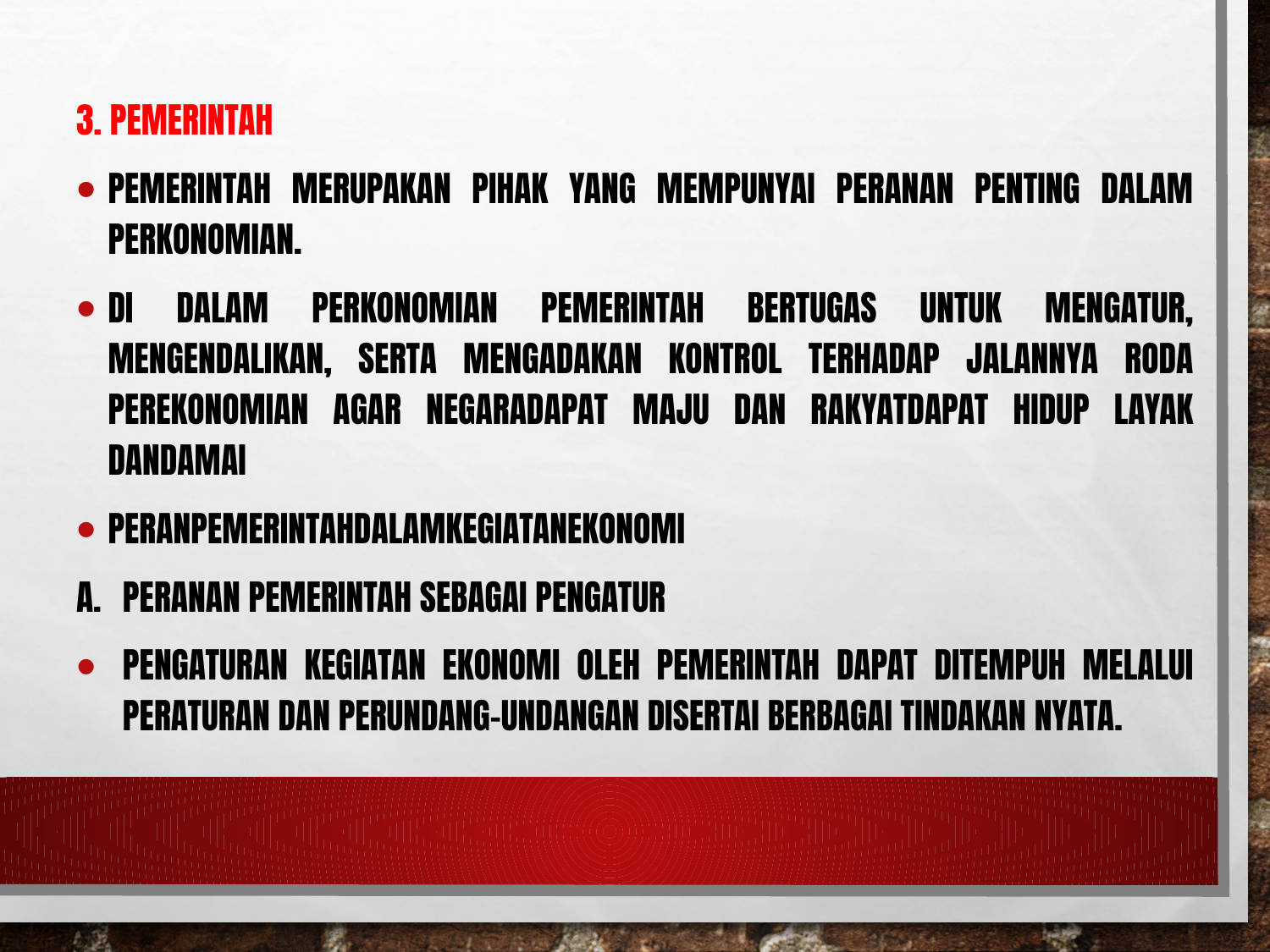

3. Pemerintah
Pemerintah merupakan pihak yang mempunyai peranan penting dalam perkonomian.
Di dalam perkonomian pemerintah bertugas untuk mengatur, mengendalikan, serta mengadakan kontrol terhadap jalannya roda perekonomian agar negaradapat maju dan rakyatdapat hidup layak dandamai
PeranPemerintahdalamKegiatanEkonomi
a.	Peranan Pemerintah sebagai Pengatur
Pengaturan kegiatan ekonomi oleh pemerintah dapat ditempuh melalui peraturan dan perundang-undangan disertai berbagai tindakan nyata.